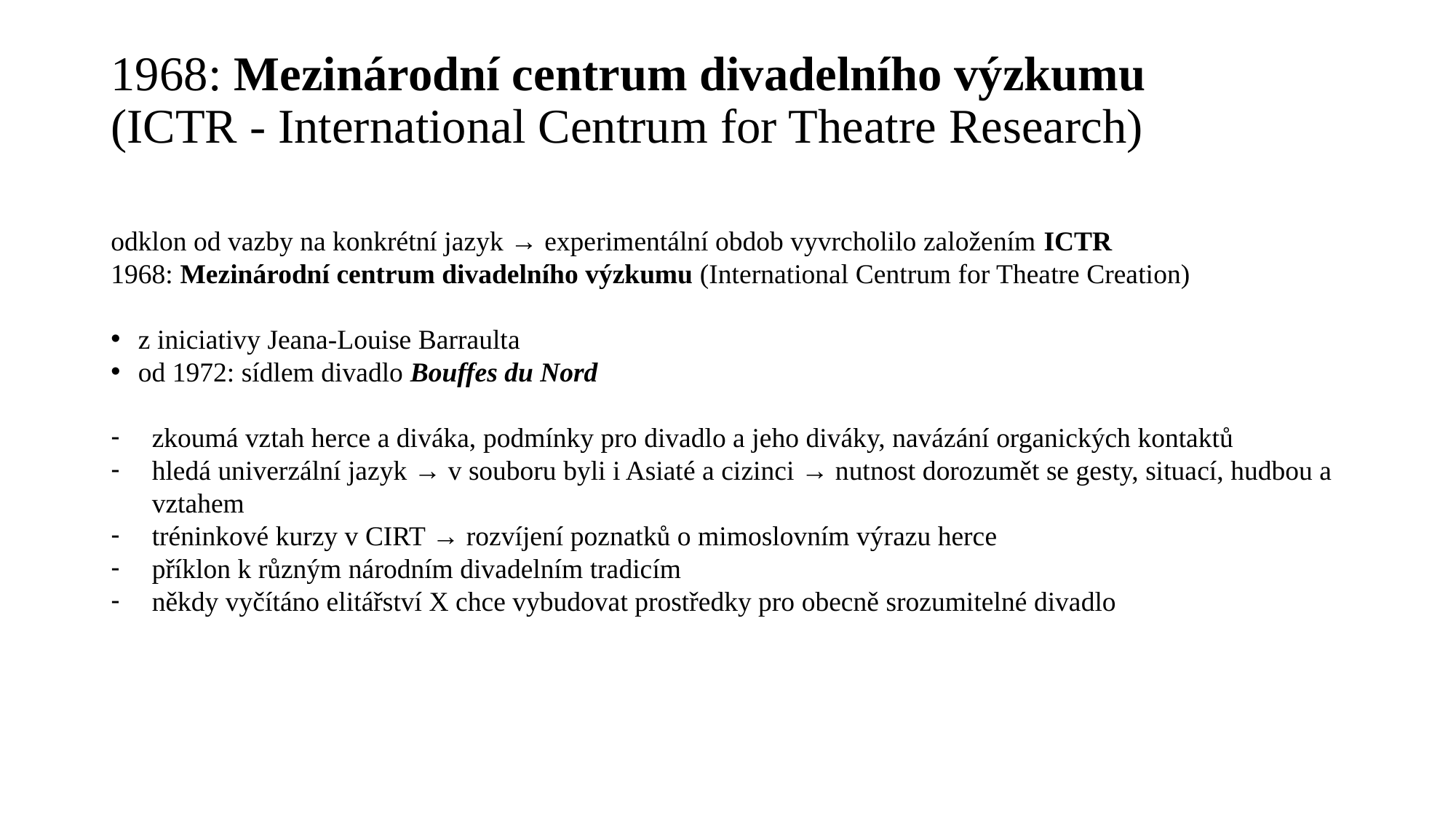

# 1968: Mezinárodní centrum divadelního výzkumu (ICTR - International Centrum for Theatre Research)
odklon od vazby na konkrétní jazyk → experimentální obdob vyvrcholilo založením ICTR
1968: Mezinárodní centrum divadelního výzkumu (International Centrum for Theatre Creation)

z iniciativy Jeana-Louise Barraulta
od 1972: sídlem divadlo Bouffes du Nord

zkoumá vztah herce a diváka, podmínky pro divadlo a jeho diváky, navázání organických kontaktů
hledá univerzální jazyk → v souboru byli i Asiaté a cizinci → nutnost dorozumět se gesty, situací, hudbou a vztahem
tréninkové kurzy v CIRT → rozvíjení poznatků o mimoslovním výrazu herce
příklon k různým národním divadelním tradicím
někdy vyčítáno elitářství X chce vybudovat prostředky pro obecně srozumitelné divadlo